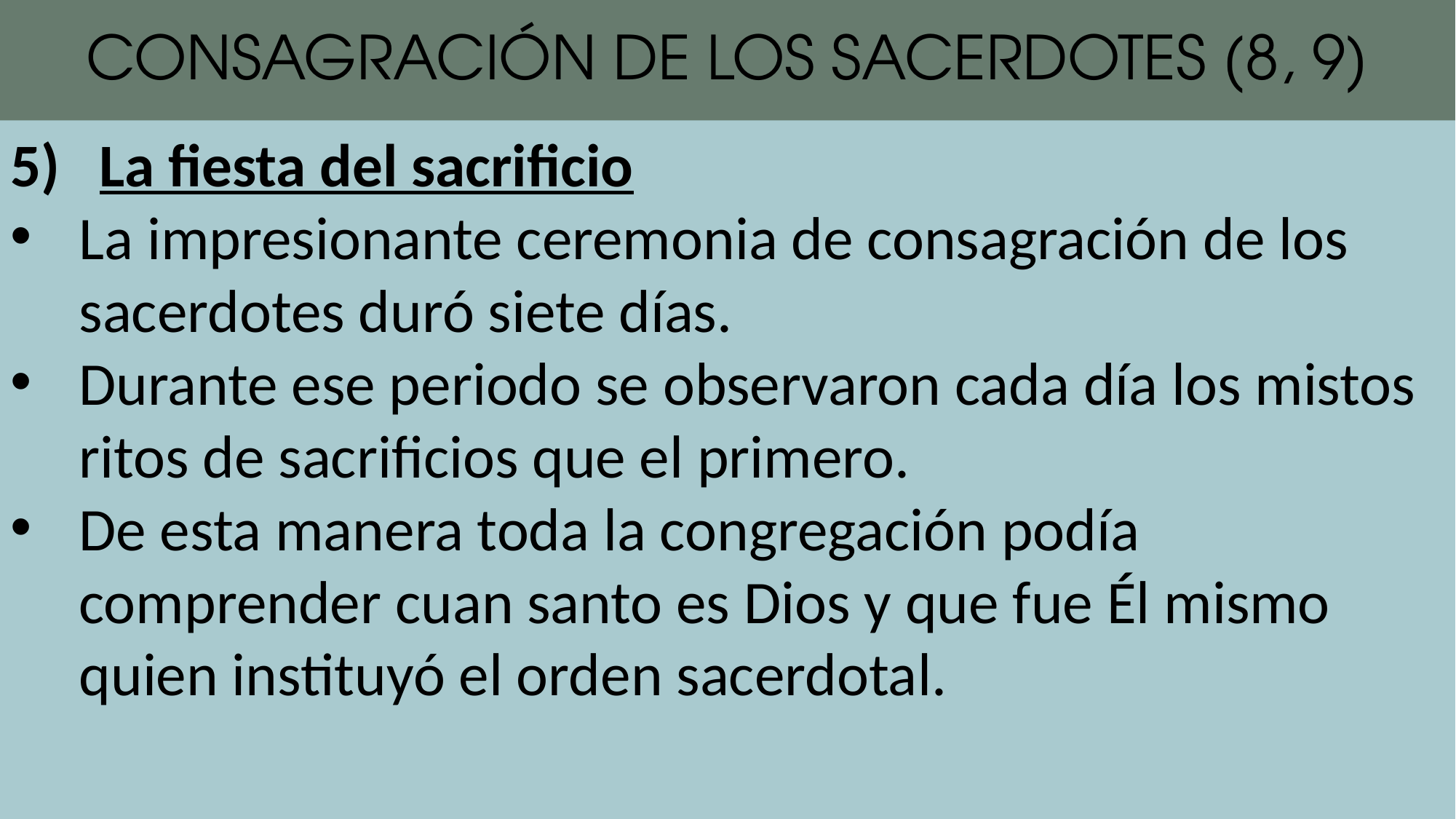

# CONSAGRACIÓN DE LOS SACERDOTES (8, 9)
La fiesta del sacrificio
La impresionante ceremonia de consagración de los sacerdotes duró siete días.
Durante ese periodo se observaron cada día los mistos ritos de sacrificios que el primero.
De esta manera toda la congregación podía comprender cuan santo es Dios y que fue Él mismo quien instituyó el orden sacerdotal.